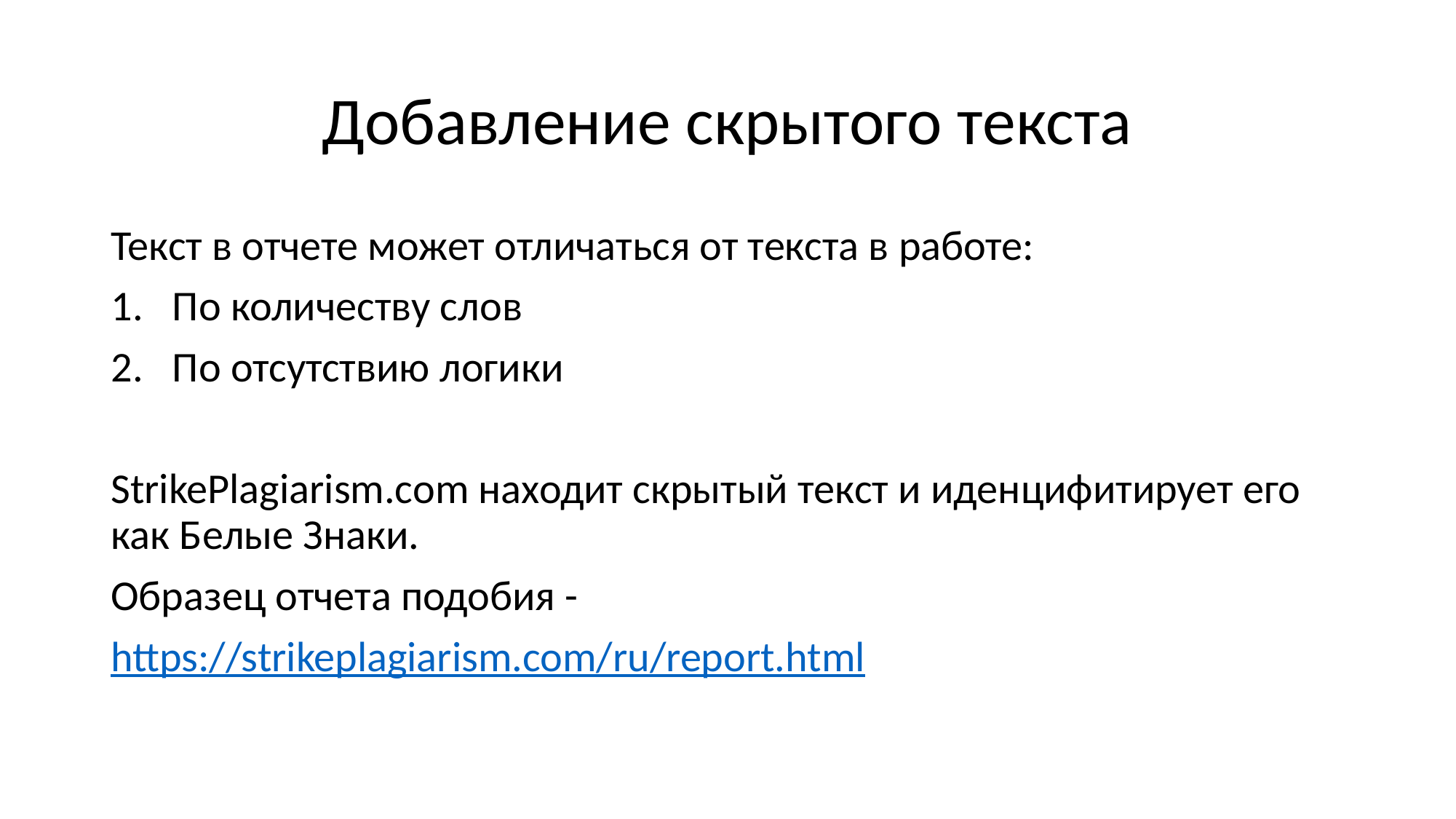

# Добавление скрытого текста
Текст в отчете может отличаться от текста в работе:
По количеству слов
По отсутствию логики

StrikePlagiarism.com находит скрытый текст и иденцифитирует его как Белые Знаки.
Образец отчета подобия -
https://strikeplagiarism.com/ru/report.html